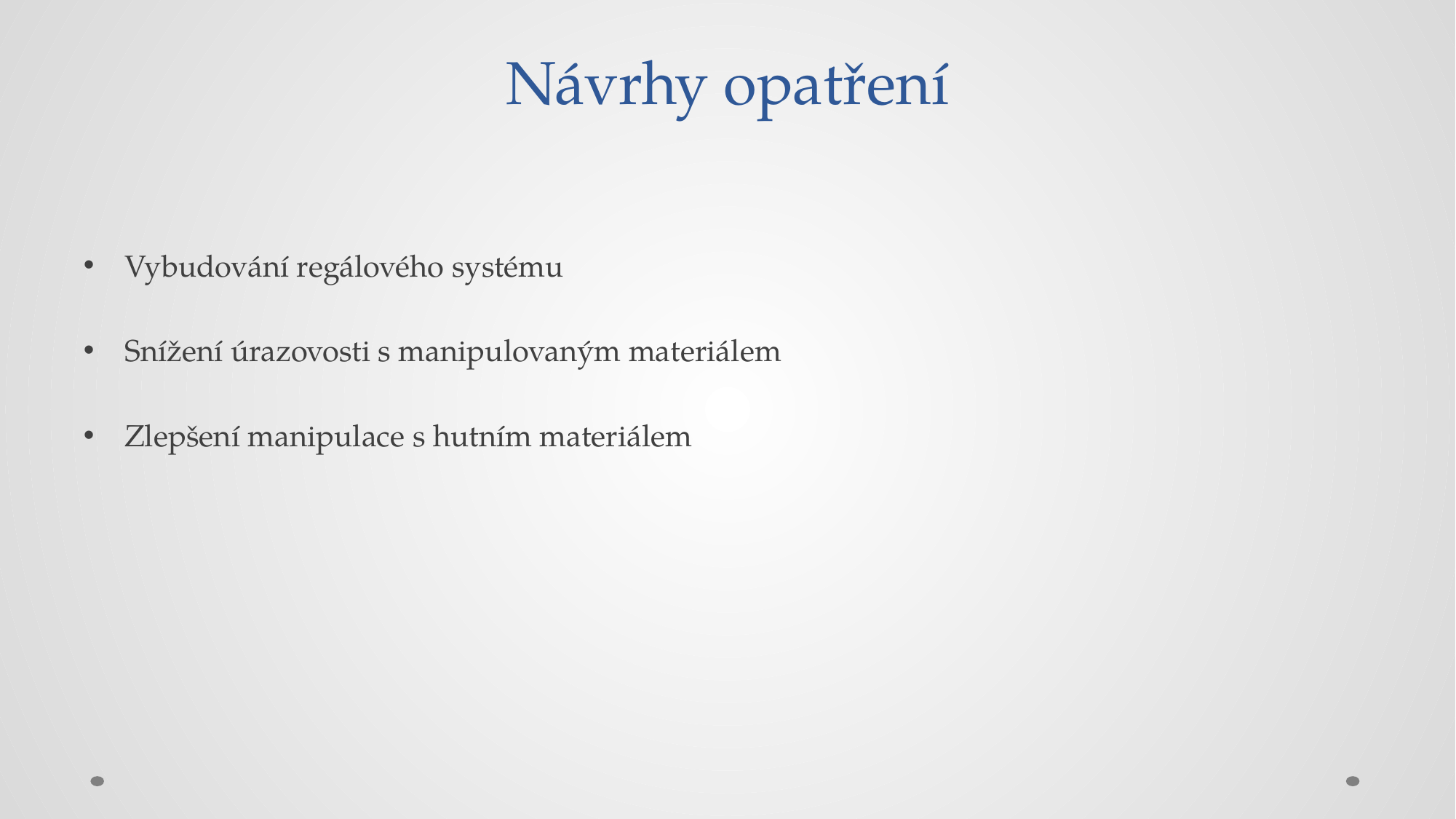

# Návrhy opatření

Vybudování regálového systému

Snížení úrazovosti s manipulovaným materiálem

Zlepšení manipulace s hutním materiálem